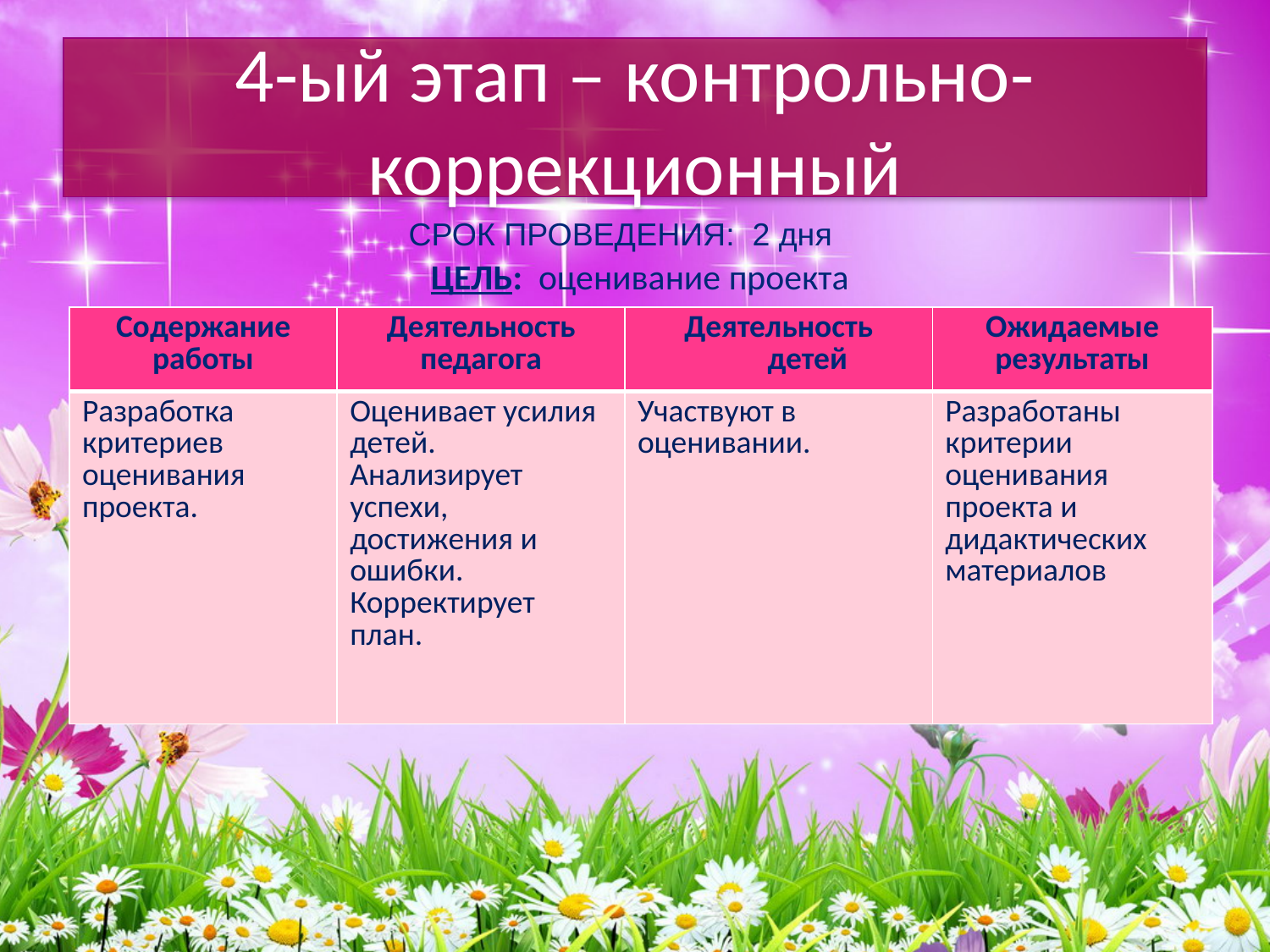

# 4-ый этап – контрольно-коррекционный
СРОК ПРОВЕДЕНИЯ:  2 дня
ЦЕЛЬ:  оценивание проекта
| Содержание работы | Деятельность педагога | Деятельность детей | Ожидаемые результаты |
| --- | --- | --- | --- |
| Разработка критериев оценивания проекта. | Оценивает усилия детей. Анализирует успехи, достижения и ошибки. Корректирует план. | Участвуют в оценивании. | Разработаны критерии оценивания проекта и дидактических материалов |